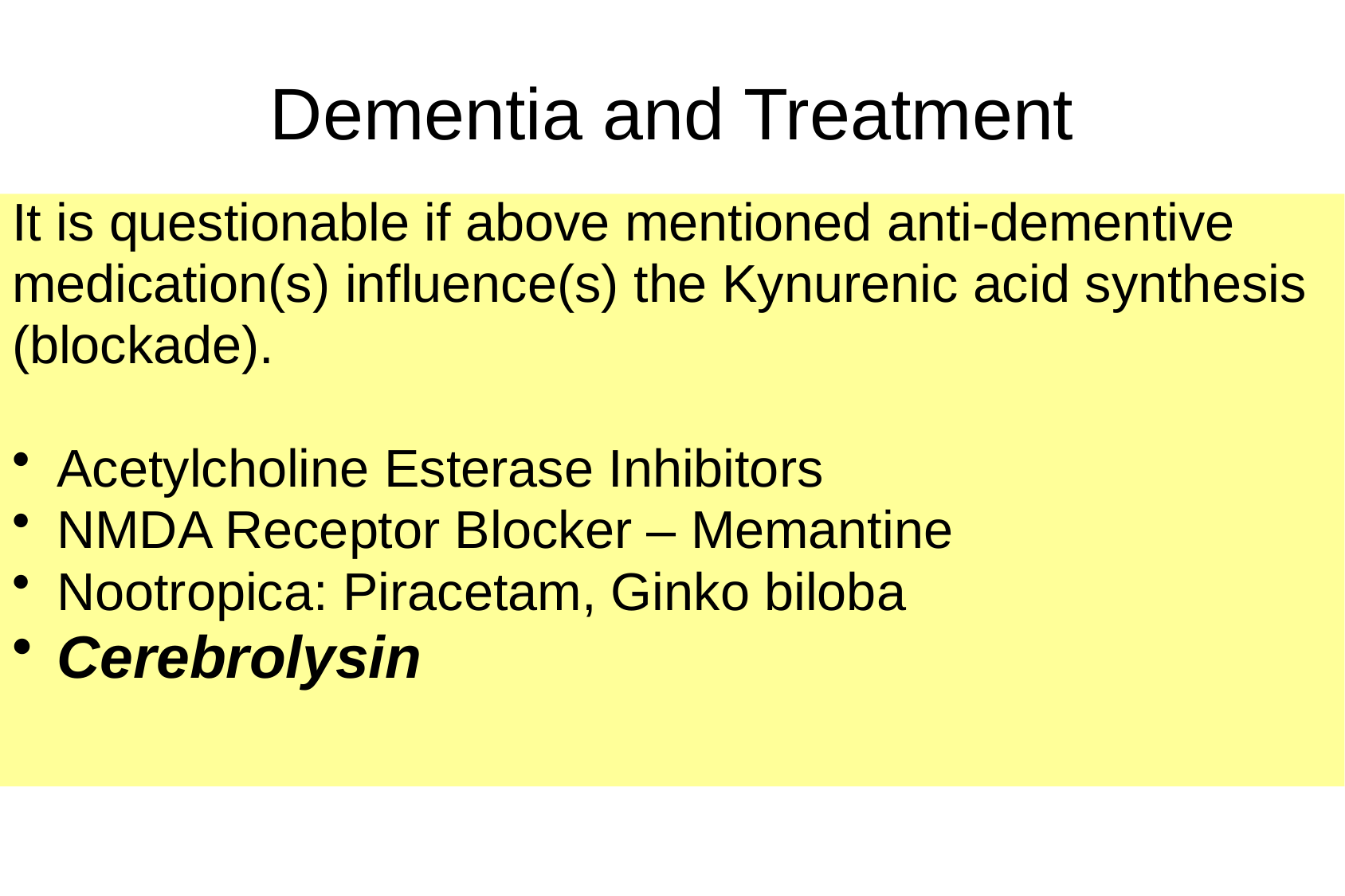

# Dementia and Treatment
It is questionable if above mentioned anti-dementive
medication(s) influence(s) the Kynurenic acid synthesis
(blockade).

Acetylcholine Esterase Inhibitors
NMDA Receptor Blocker – Memantine
Nootropica: Piracetam, Ginko biloba
Cerebrolysin